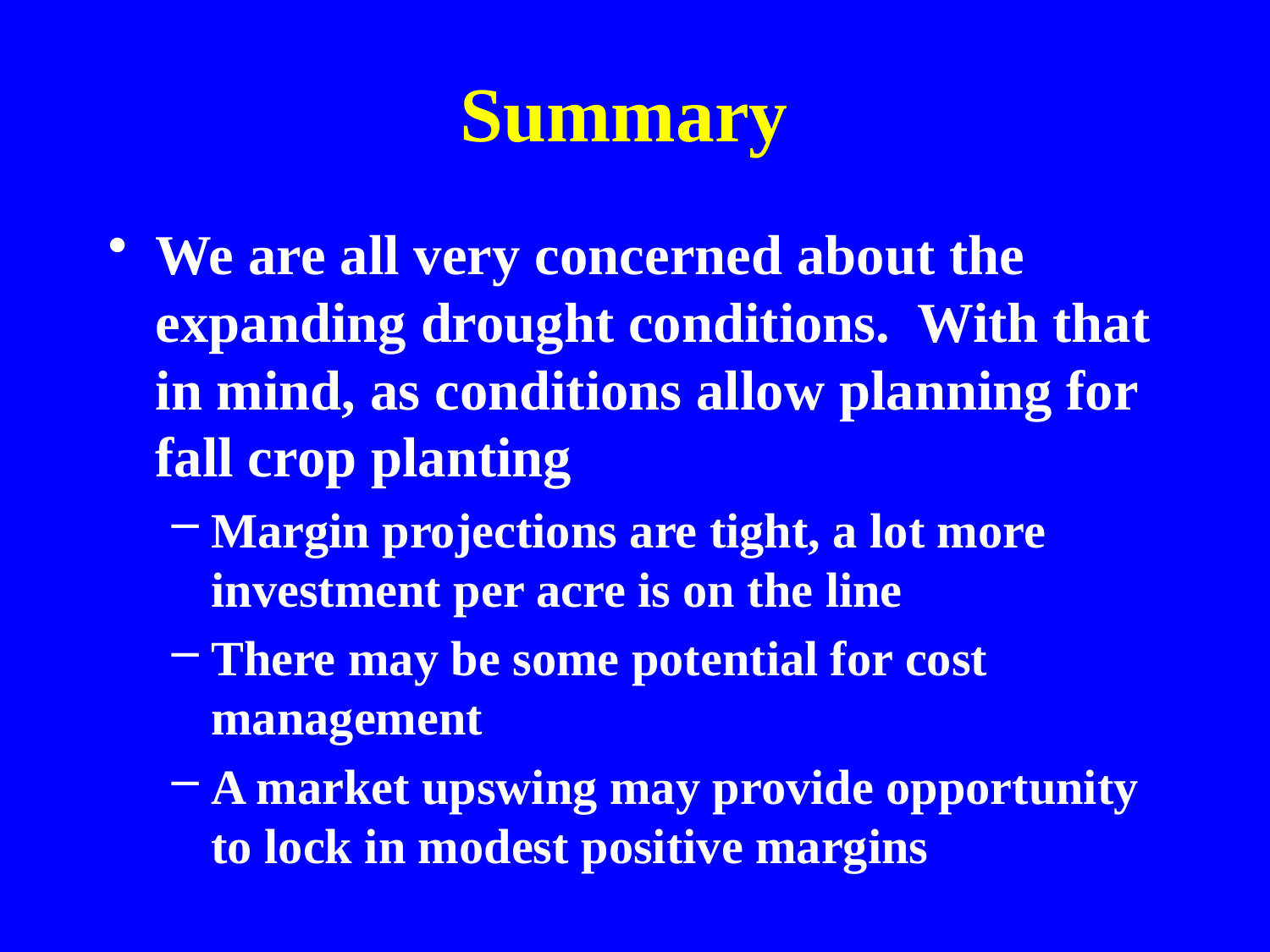

# Summary
We are all very concerned about the expanding drought conditions.  With that in mind, as conditions allow planning for fall crop planting
Margin projections are tight, a lot more investment per acre is on the line
There may be some potential for cost management
A market upswing may provide opportunity to lock in modest positive margins